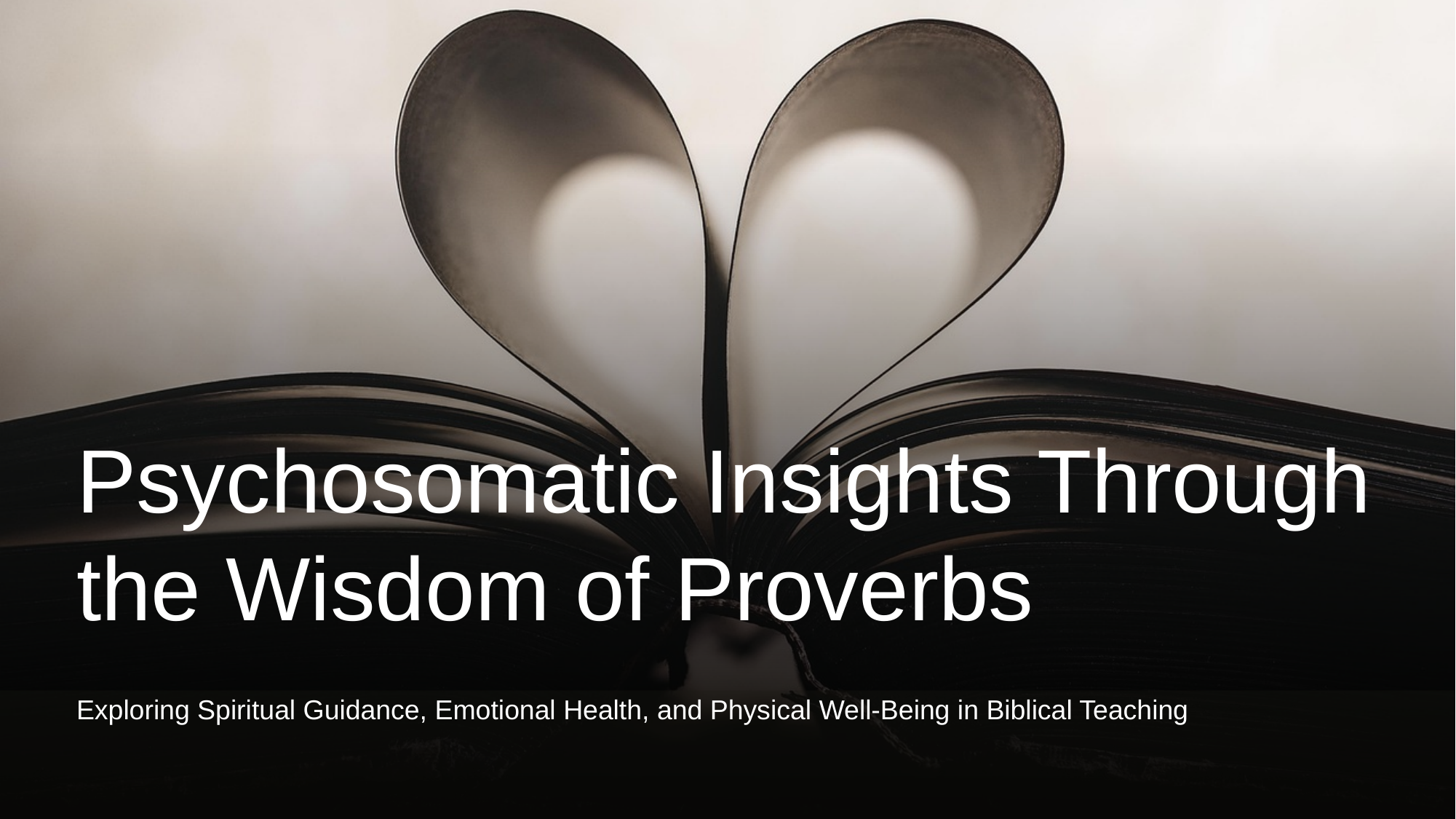

Psychosomatic Insights Through the Wisdom of Proverbs
Exploring Spiritual Guidance, Emotional Health, and Physical Well-Being in Biblical Teaching